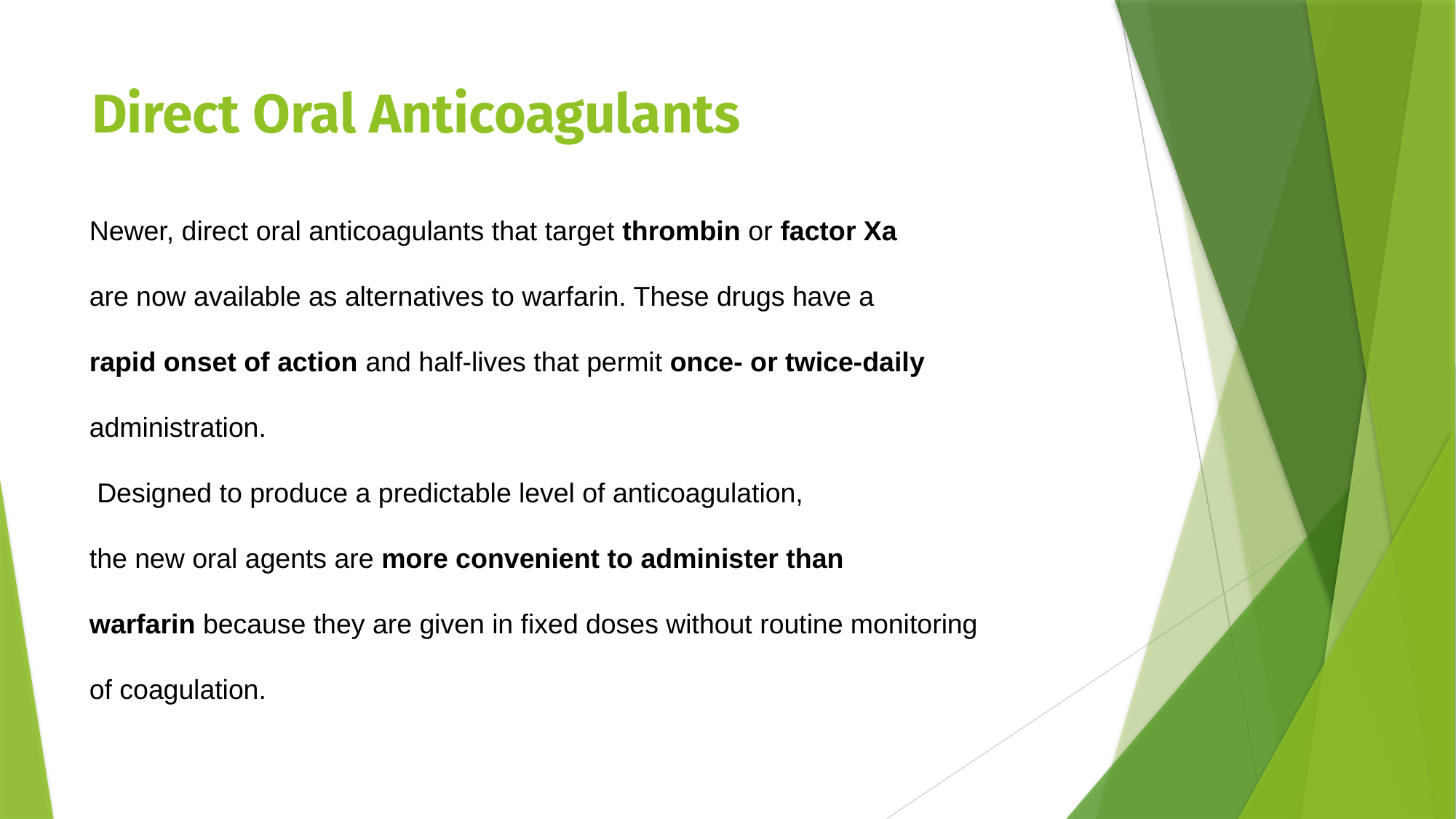

# Direct Oral Anticoagulants
Newer, direct oral anticoagulants that target thrombin or factor Xa
are now available as alternatives to warfarin. These drugs have a
rapid onset of action and half-lives that permit once- or twice-daily
administration.
 Designed to produce a predictable level of anticoagulation,
the new oral agents are more convenient to administer than
warfarin because they are given in fixed doses without routine monitoring
of coagulation.